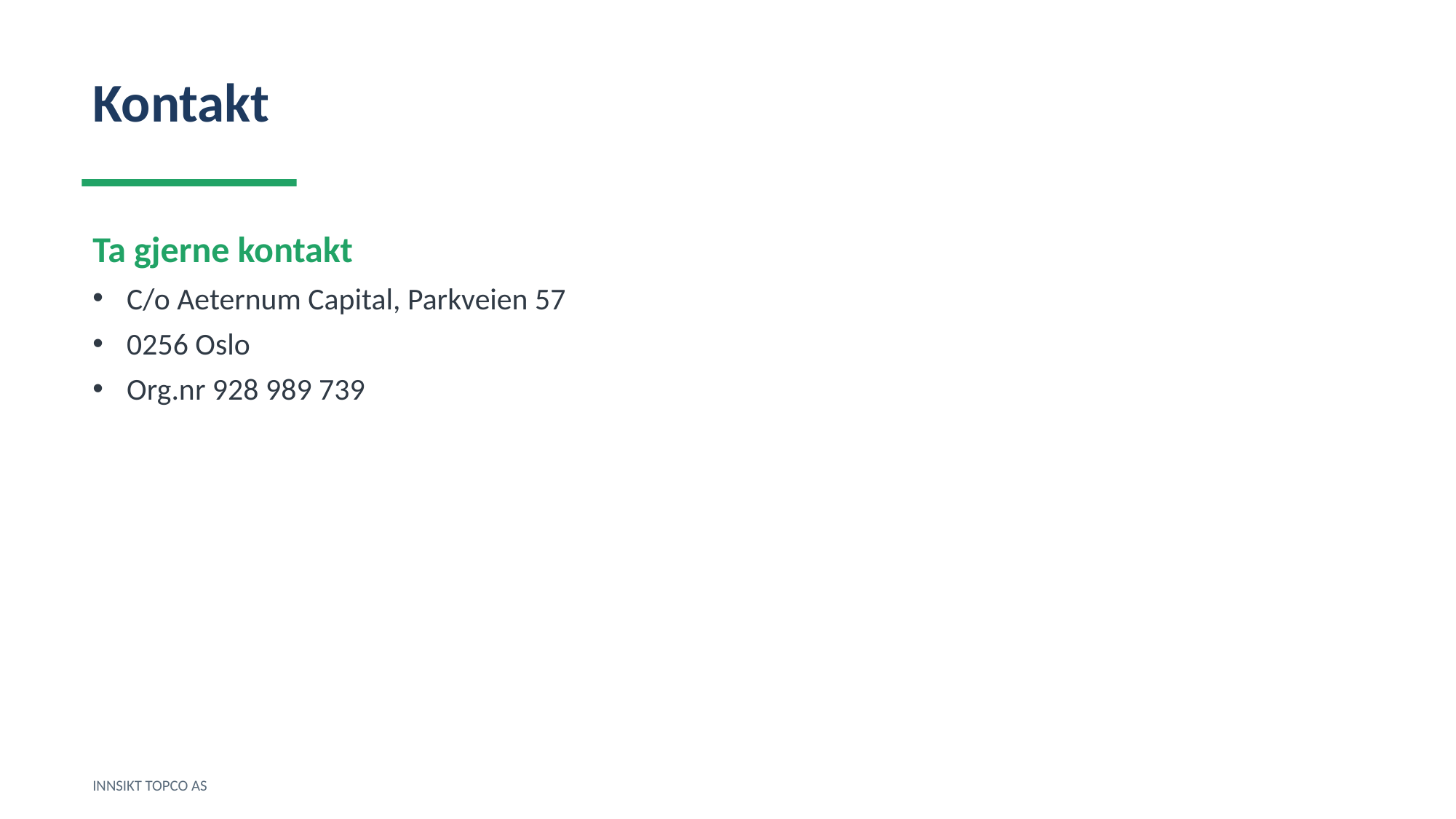

Kontakt

Ta gjerne kontakt
C/o Aeternum Capital, Parkveien 57
0256 Oslo
Org.nr 928 989 739
INNSIKT TOPCO AS